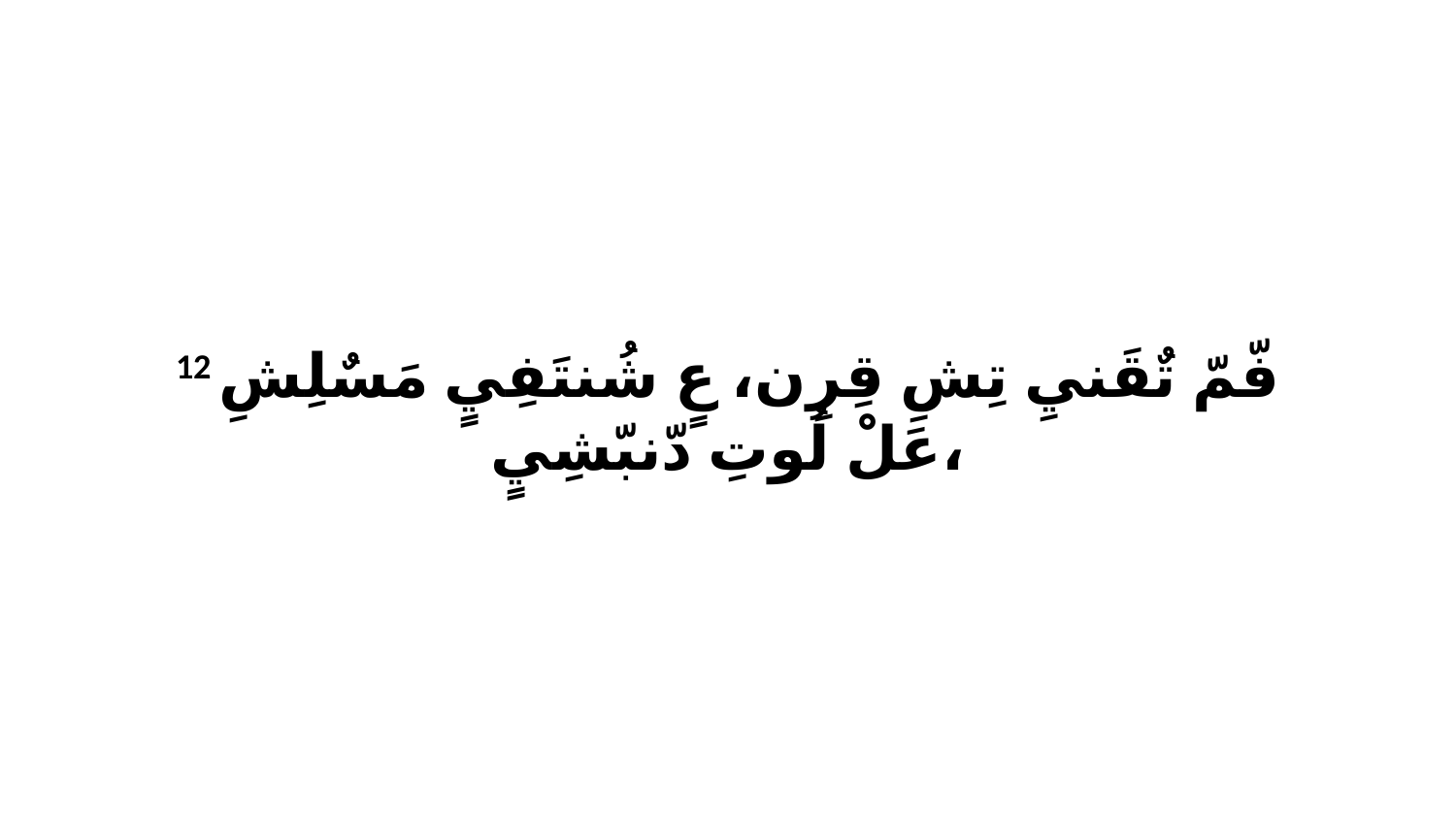

12 فّمّ تٌقَنيِ تِشِ قِرِن، عٍ شُنتَفِيٍ مَسٌلِشِ عَلْ لُوتِ دّنبّشِيٍ،